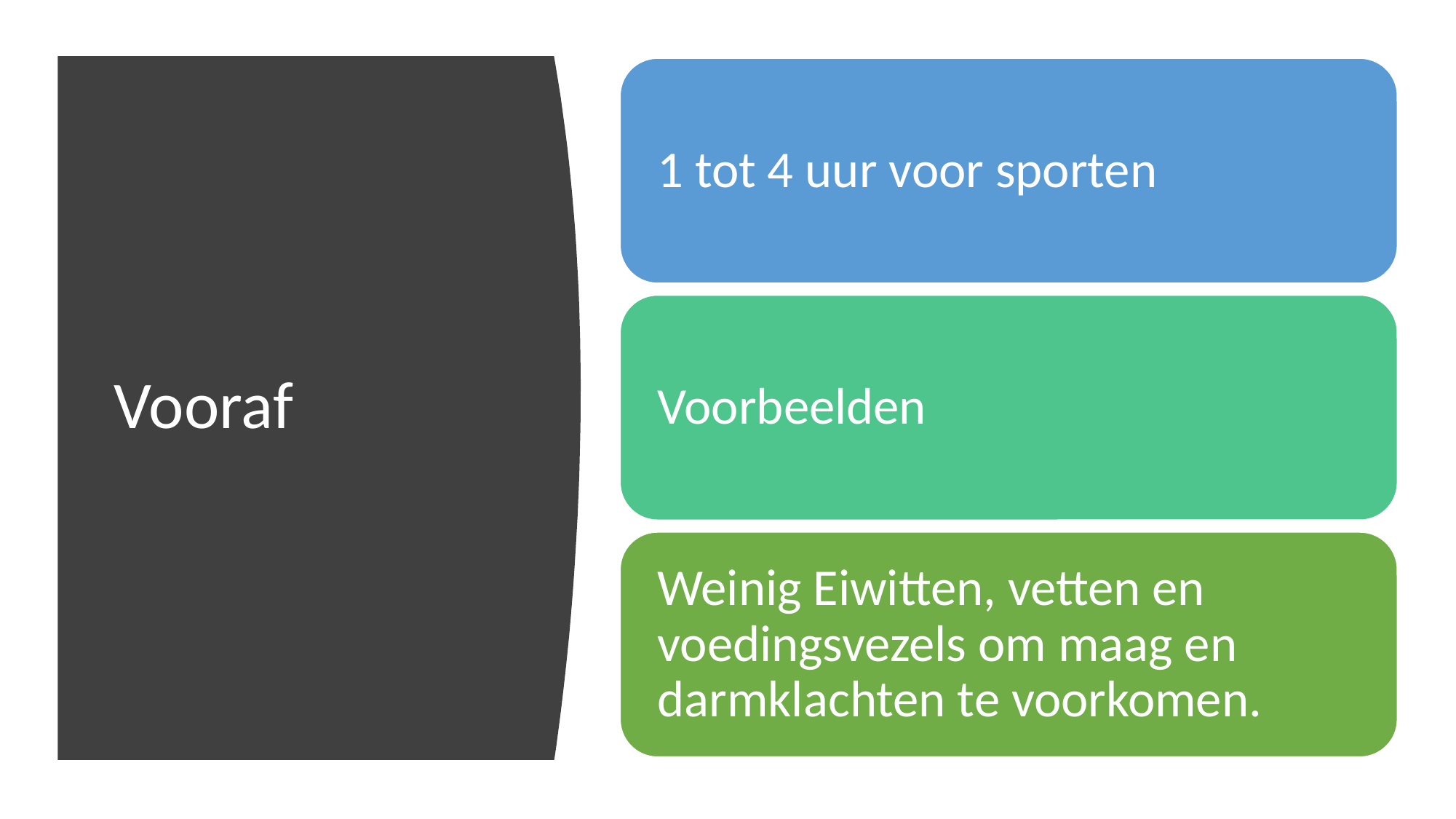

1 tot 4 uur voor sporten
Voorbeelden
Weinig Eiwitten, vetten en voedingsvezels om maag en darmklachten te voorkomen.

# Vooraf